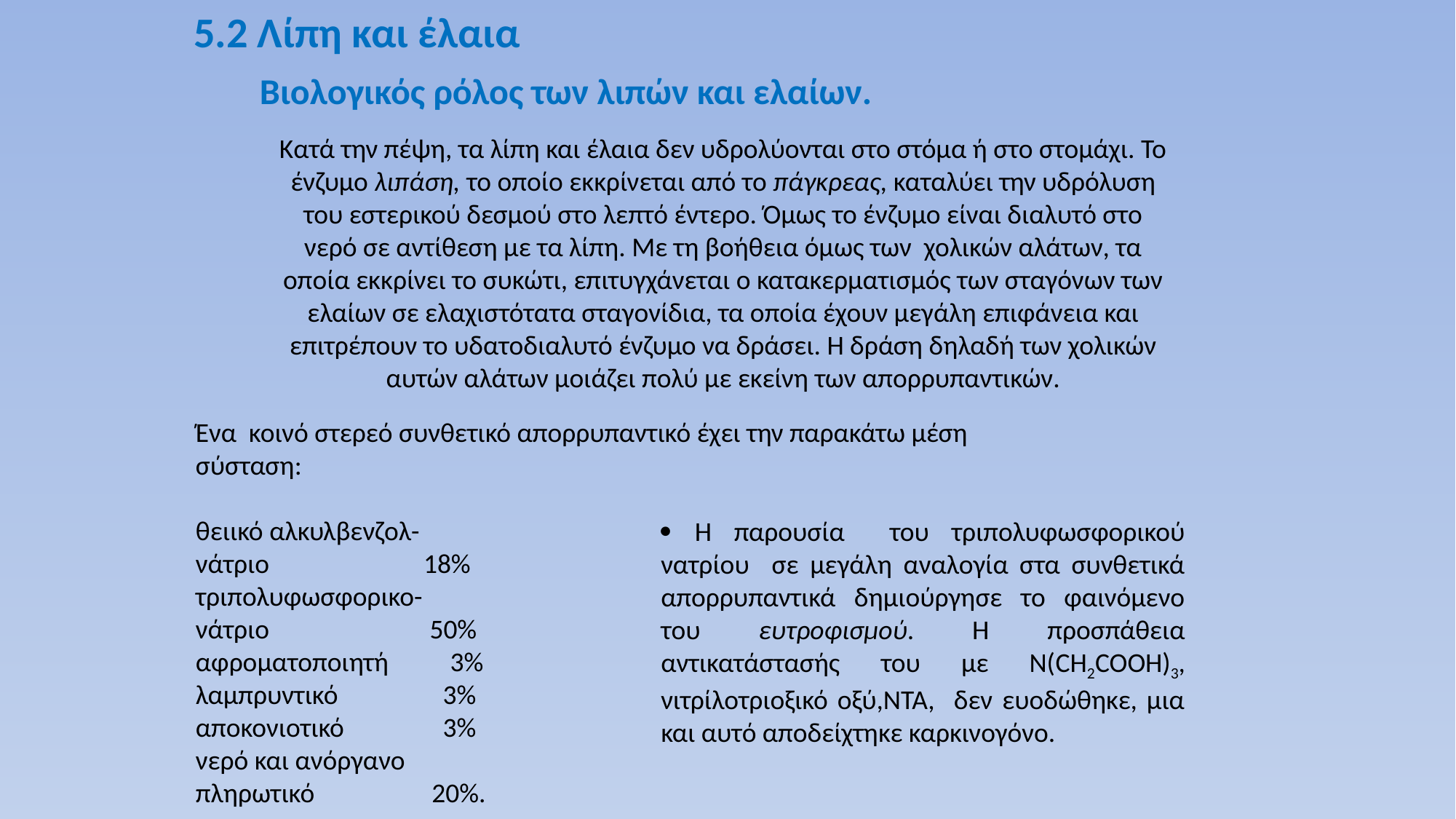

5.2 Λίπη και έλαια
Βιολογικός ρόλος των λιπών και ελαίων.
Κατά την πέψη, τα λίπη και έλαια δεν υδρολύονται στο στόμα ή στο στομάχι. Το ένζυμο λιπάση, το οποίο εκκρίνεται από το πάγκρεας, καταλύει την υδρόλυση του εστερικού δεσμού στο λεπτό έντερο. Όμως το ένζυμο είναι διαλυτό στο νερό σε αντίθεση με τα λίπη. Με τη βοήθεια όμως των  χολικών αλάτων, τα οποία εκκρίνει το συκώτι, επιτυγχάνεται ο κατακερματισμός των σταγόνων των ελαίων σε ελαχιστότατα σταγονίδια, τα οποία έχουν μεγάλη επιφάνεια και επιτρέπουν το υδατοδιαλυτό ένζυμο να δράσει. Η δράση δηλαδή των χολικών αυτών αλάτων μοιάζει πολύ με εκείνη των απορρυπαντικών.
Ένα  κοινό στερεό συνθετικό απορρυπαντικό έχει την παρακάτω μέση σύσταση:

θειικό αλκυλβενζoλ-
νάτριο                         18%
τριπολυφωσφορικο-
νάτριο                          50%
αφροματοποιητή          3%
λαμπρυντικό                 3%
αποκονιοτικό                3%
νερό και ανόργανο
πληρωτικό                   20%.
• Η παρουσία  του τριπολυφωσφορικού νατρίου  σε μεγάλη αναλογία στα συνθετικά απορρυπαντικά δημιούργησε το φαινόμενο του ευτροφισμού. Η προσπάθεια αντικατάστασής του με Ν(CH2COOH)3, νιτρίλοτριοξικό οξύ,ΝΤΑ,  δεν ευοδώθηκε, μια και αυτό αποδείχτηκε καρκινογόνο.